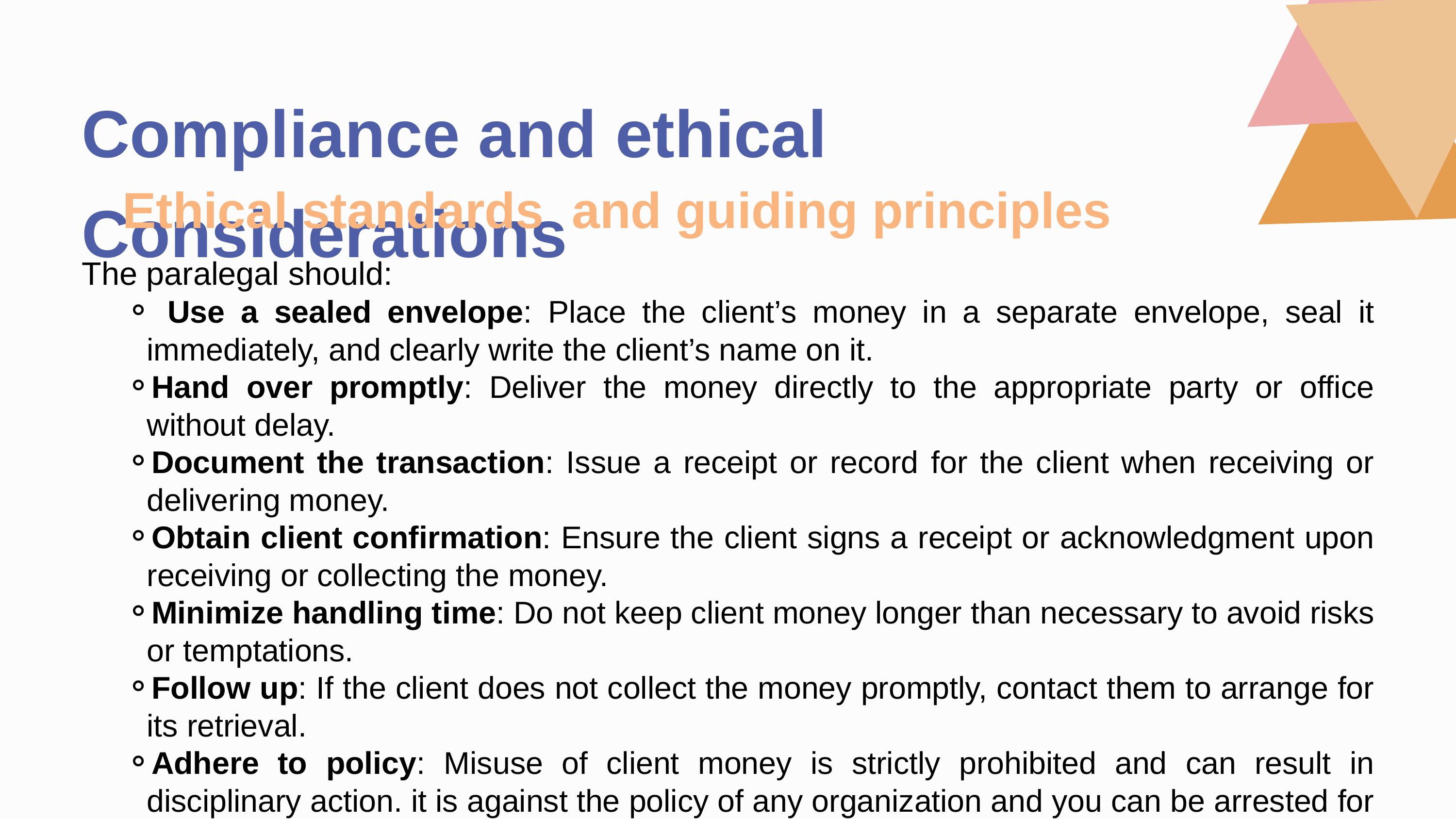

Compliance and ethical Considerations

Ethical standards  and guiding principles

The paralegal should:
 Use a sealed envelope: Place the client’s money in a separate envelope, seal it immediately, and clearly write the client’s name on it.
Hand over promptly: Deliver the money directly to the appropriate party or office without delay.
Document the transaction: Issue a receipt or record for the client when receiving or delivering money.
Obtain client confirmation: Ensure the client signs a receipt or acknowledgment upon receiving or collecting the money.
Minimize handling time: Do not keep client money longer than necessary to avoid risks or temptations.
Follow up: If the client does not collect the money promptly, contact them to arrange for its retrieval.
Adhere to policy: Misuse of client money is strictly prohibited and can result in disciplinary action. it is against the policy of any organization and you can be arrested for it